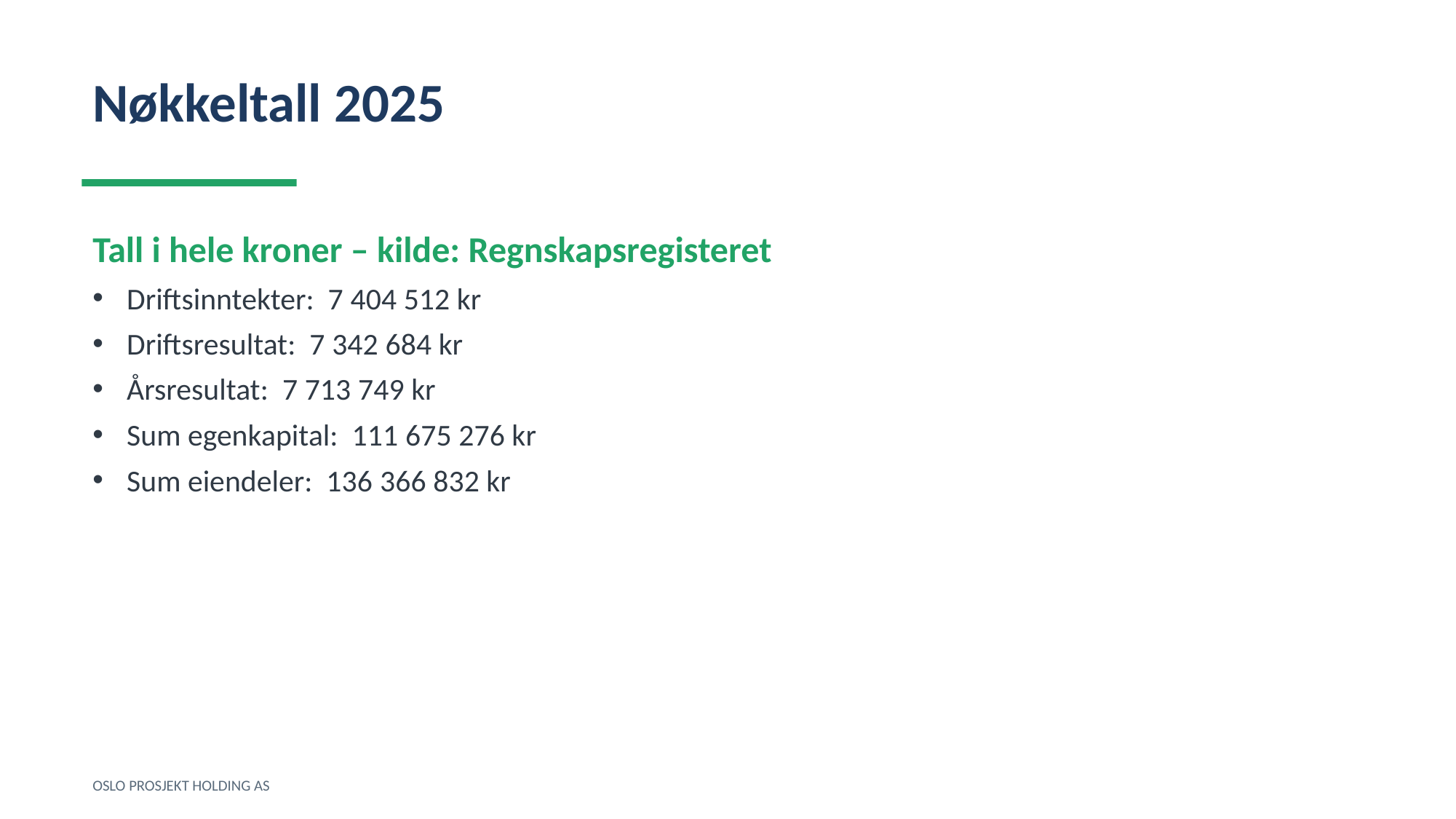

Nøkkeltall 2025

Tall i hele kroner – kilde: Regnskapsregisteret
Driftsinntekter:  7 404 512 kr
Driftsresultat:  7 342 684 kr
Årsresultat:  7 713 749 kr
Sum egenkapital:  111 675 276 kr
Sum eiendeler:  136 366 832 kr
OSLO PROSJEKT HOLDING AS